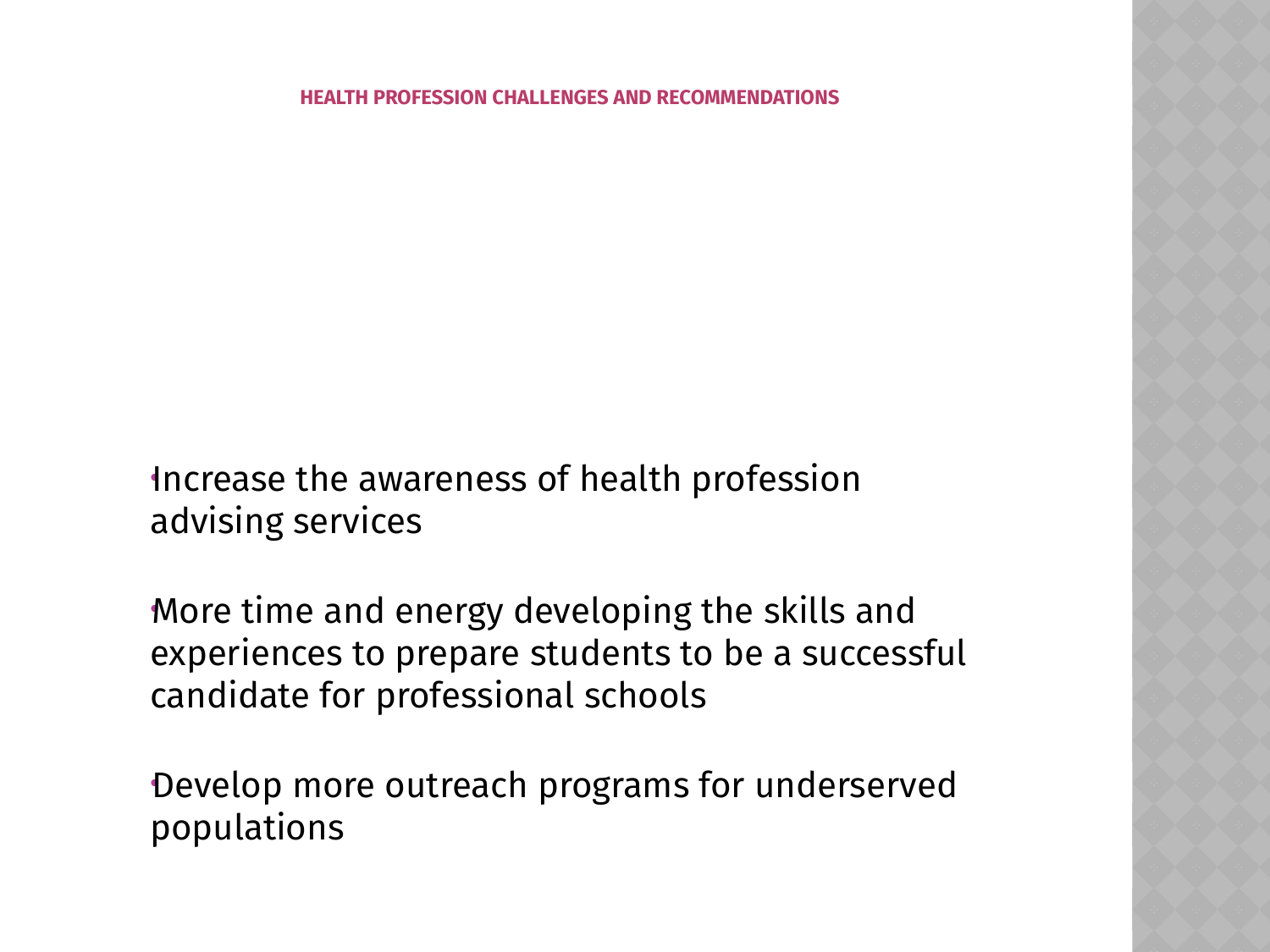

# Health Profession challenges And Recommendations

Increase the awareness of health profession advising services

More time and energy developing the skills and experiences to prepare students to be a successful candidate for professional schools

Develop more outreach programs for underserved populations